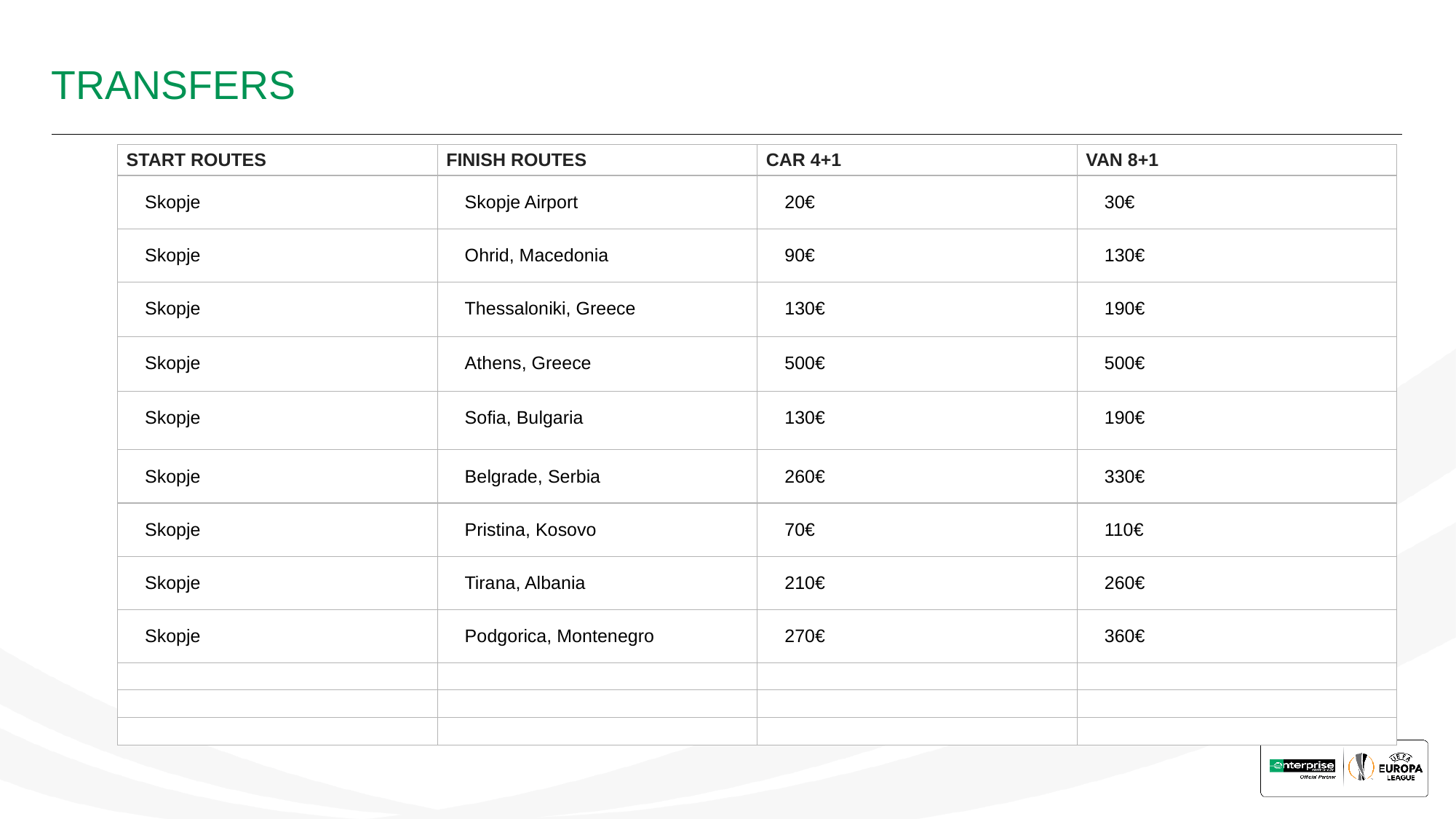

# TRANSFERS
| START ROUTES | FINISH ROUTES | CAR 4+1 | VAN 8+1 |
| --- | --- | --- | --- |
| Skopje | Skopje Airport | 20€ | 30€ |
| Skopje | Ohrid, Macedonia | 90€ | 130€ |
| Skopje | Thessaloniki, Greece | 130€ | 190€ |
| Skopje | Athens, Greece | 500€ | 500€ |
| Skopje | Sofia, Bulgaria | 130€ | 190€ |
| Skopje | Belgrade, Serbia | 260€ | 330€ |
| Skopje | Pristina, Kosovo | 70€ | 110€ |
| Skopje | Tirana, Albania | 210€ | 260€ |
| Skopje | Podgorica, Montenegro | 270€ | 360€ |
|  |  |  |  |
|  |  |  |  |
|  |  |  |  |